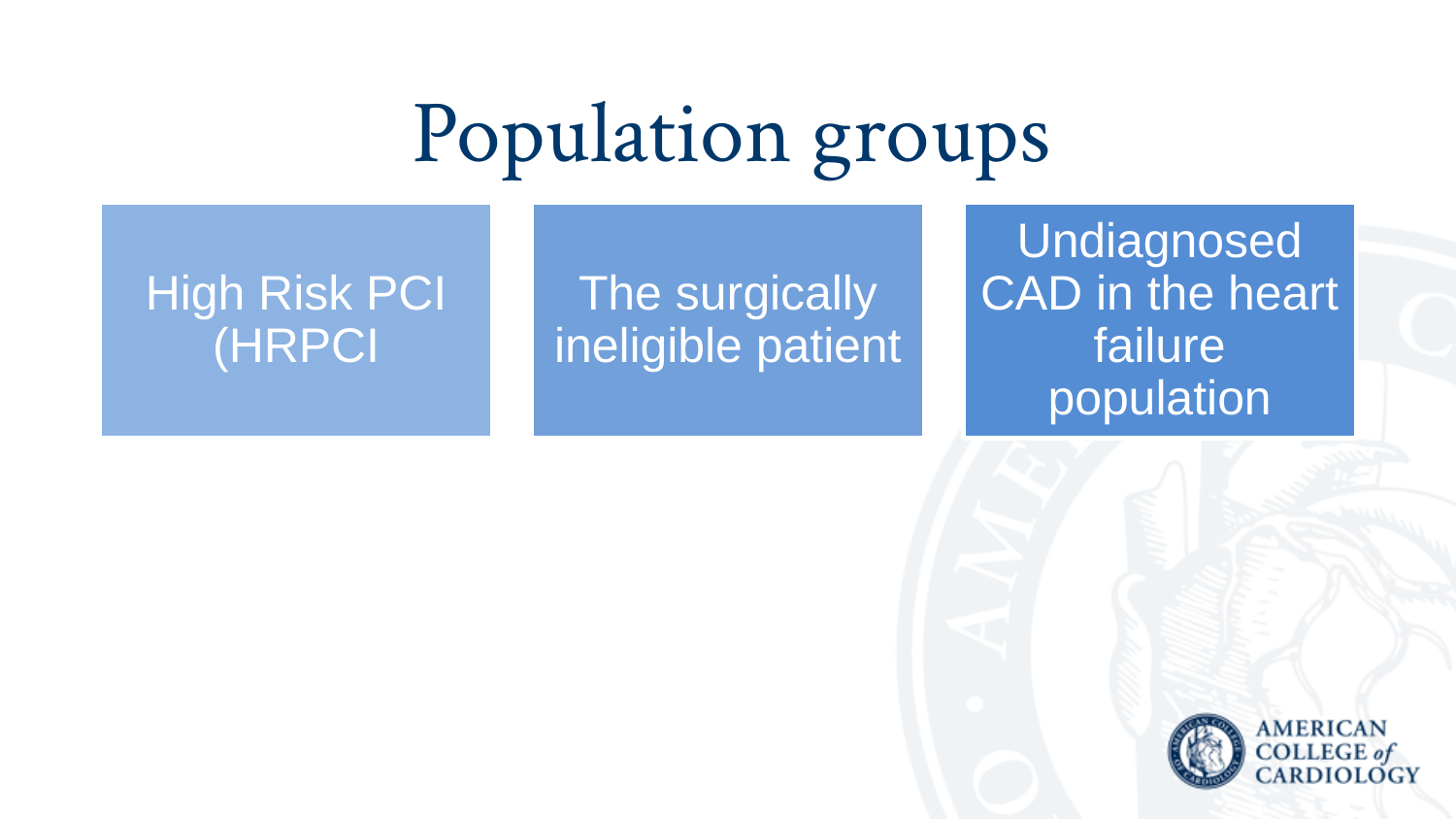

# Population groups
High Risk PCI (HRPCI
The surgically ineligible patient
Undiagnosed CAD in the heart failure population